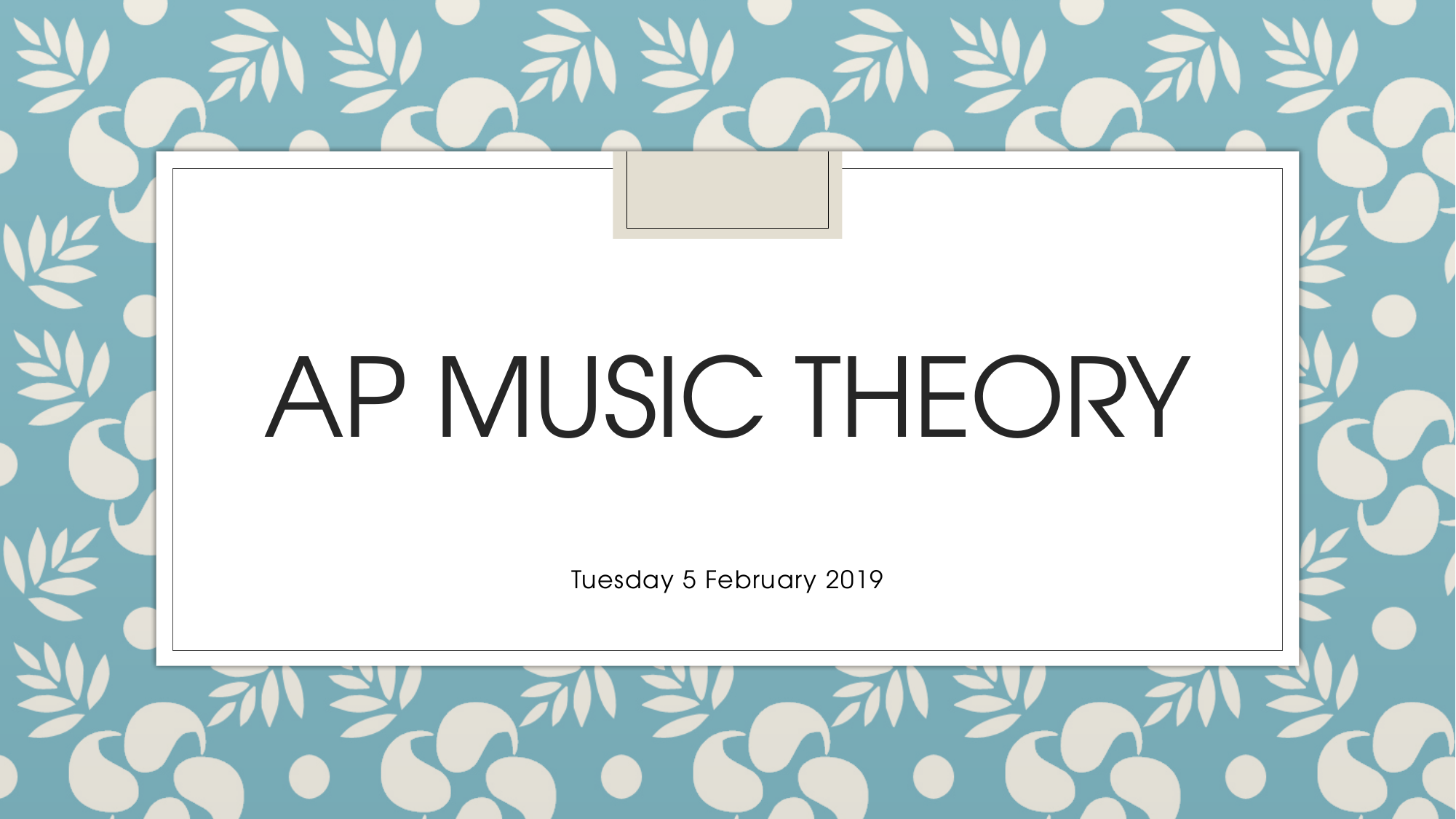

# AP Music Theory
Tuesday 5 February 2019